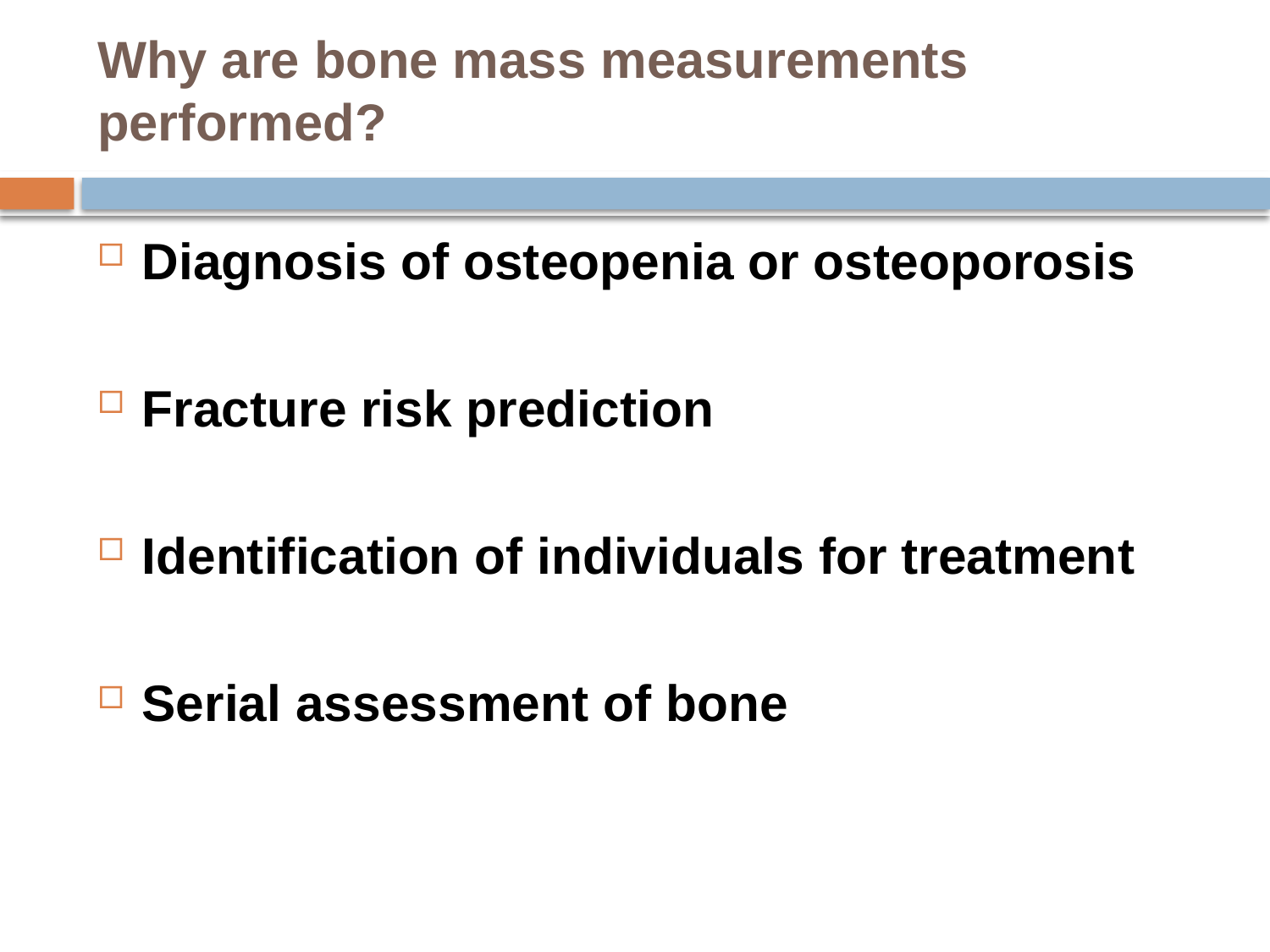

# Why are bone mass measurements performed?
Diagnosis of osteopenia or osteoporosis

Fracture risk prediction

Identification of individuals for treatment

Serial assessment of bone mass